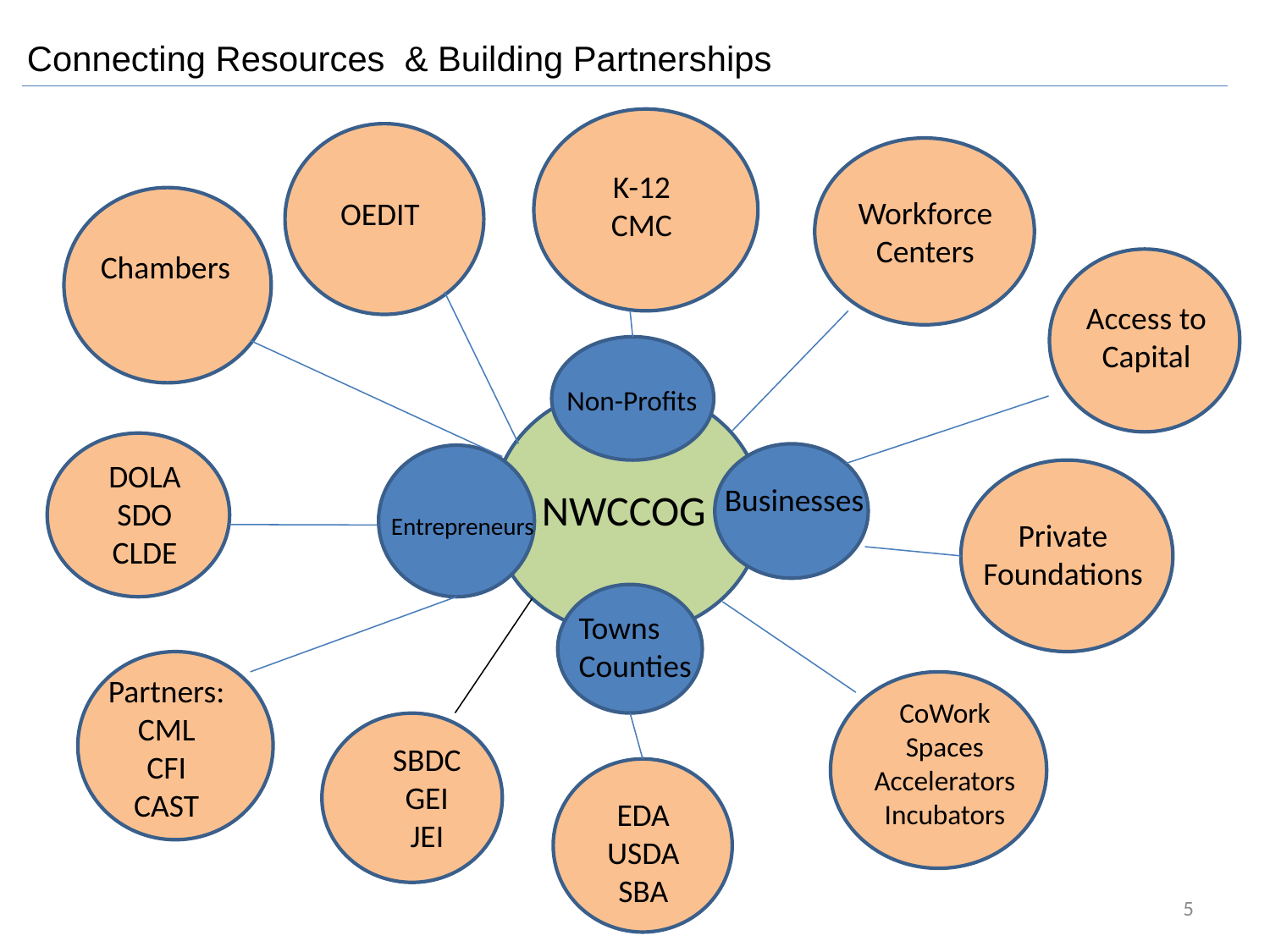

Connecting Resources  & Building Partnerships

K-12
CMC
Workforce Centers

OEDIT
Chambers

Access to Capital

Non-Profits

DOLA
SDO
CLDE

Businesses
NWCCOG
Entrepreneurs
Private Foundations

Towns
Counties

Partners:
CML
CFI
CAST

CoWork Spaces
Accelerators
Incubators

SBDC
GEI
JEI

EDA
USDA
SBA
5